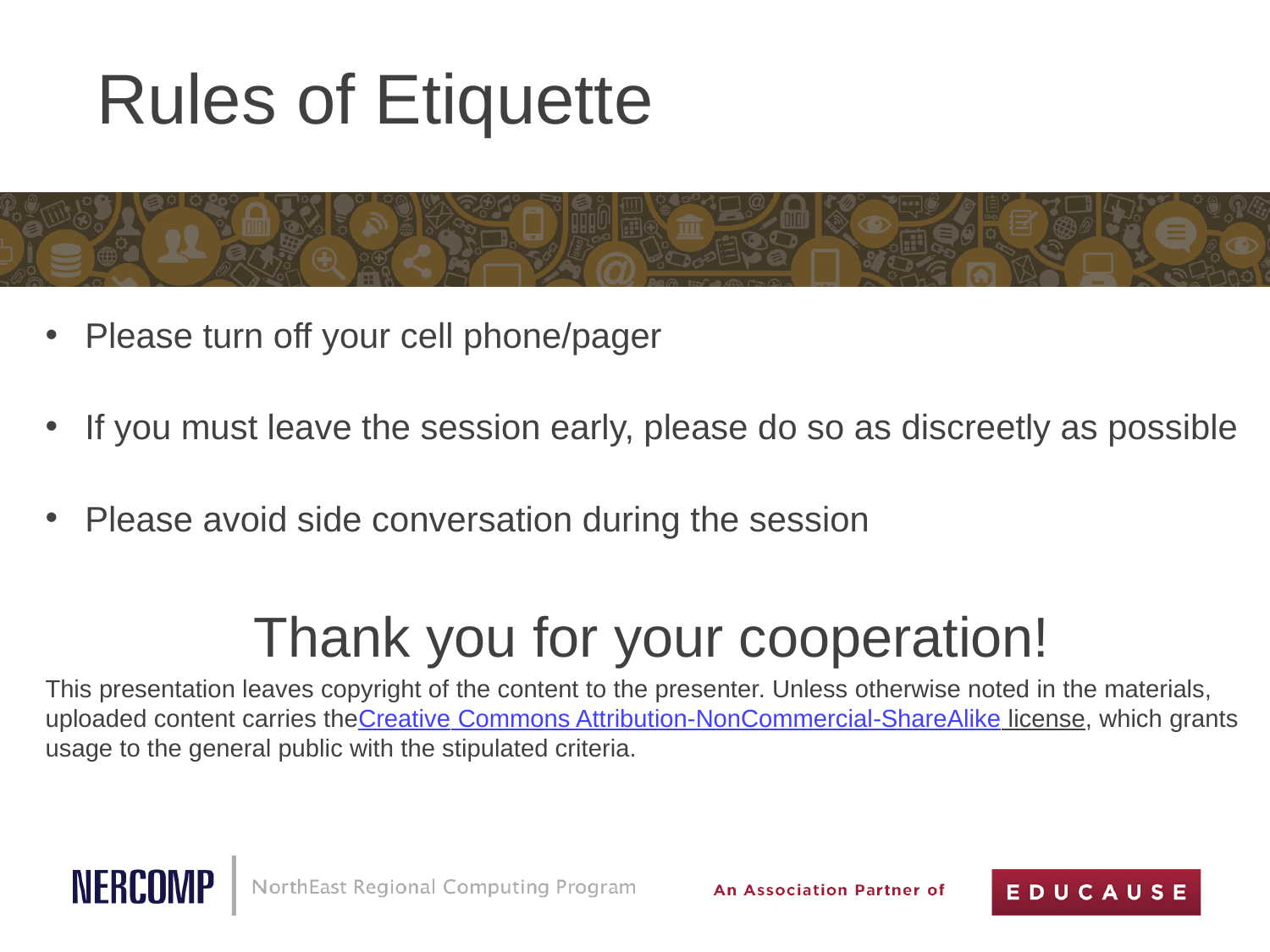

# Rules of Etiquette
Please turn off your cell phone/pager
If you must leave the session early, please do so as discreetly as possible
Please avoid side conversation during the session
Thank you for your cooperation!
This presentation leaves copyright of the content to the presenter. Unless otherwise noted in the materials, uploaded content carries theCreative Commons Attribution-NonCommercial-ShareAlike license, which grants usage to the general public with the stipulated criteria.